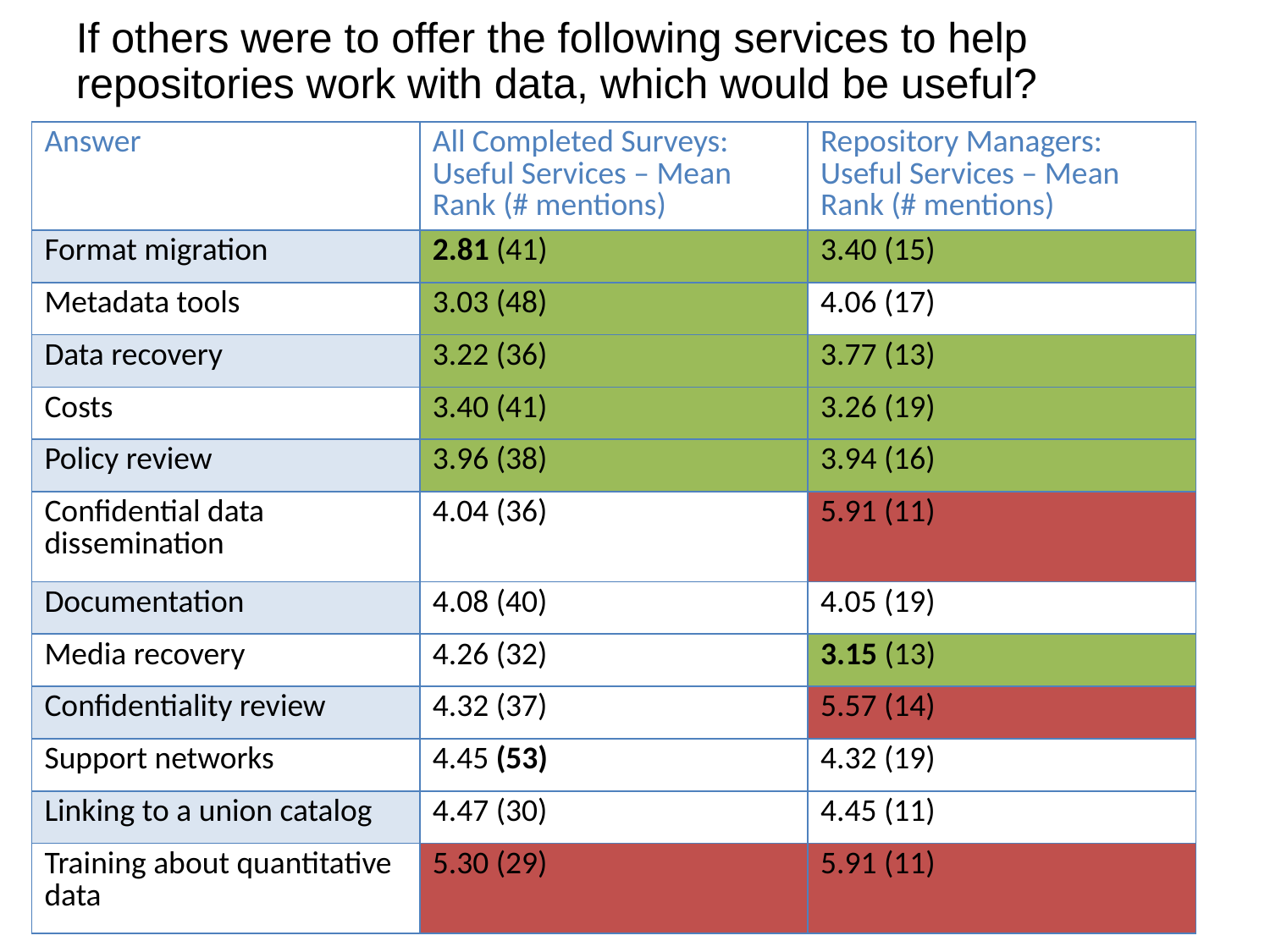

If others were to offer the following services to help repositories work with data, which would be useful?
| Answer | All Completed Surveys: Useful Services – Mean Rank (# mentions) | Repository Managers: Useful Services – Mean Rank (# mentions) |
| --- | --- | --- |
| Format migration | 2.81 (41) | 3.40 (15) |
| Metadata tools | 3.03 (48) | 4.06 (17) |
| Data recovery | 3.22 (36) | 3.77 (13) |
| Costs | 3.40 (41) | 3.26 (19) |
| Policy review | 3.96 (38) | 3.94 (16) |
| Confidential data dissemination | 4.04 (36) | 5.91 (11) |
| Documentation | 4.08 (40) | 4.05 (19) |
| Media recovery | 4.26 (32) | 3.15 (13) |
| Confidentiality review | 4.32 (37) | 5.57 (14) |
| Support networks | 4.45 (53) | 4.32 (19) |
| Linking to a union catalog | 4.47 (30) | 4.45 (11) |
| Training about quantitative data | 5.30 (29) | 5.91 (11) |